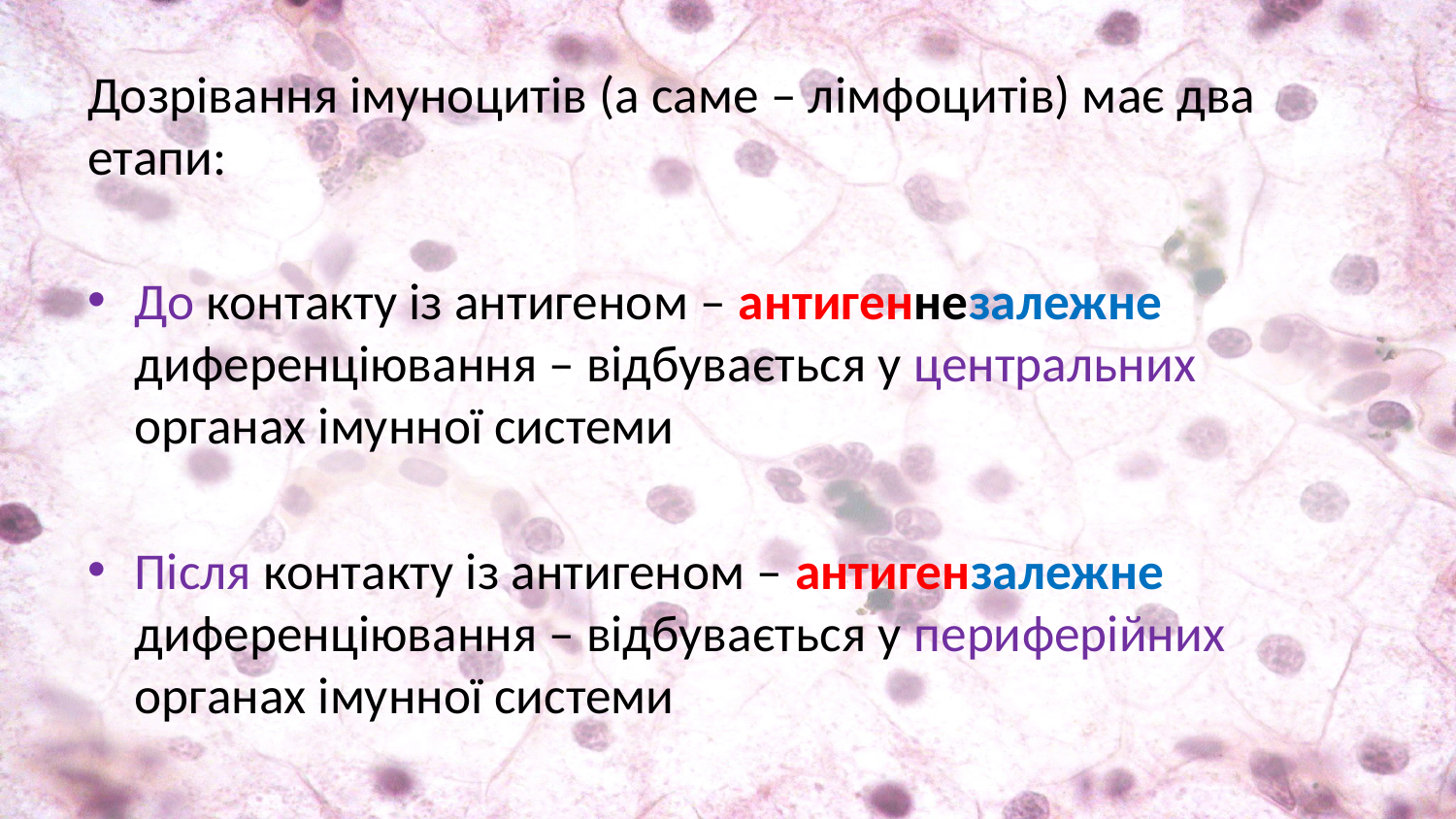

Дозрівання імуноцитів (а саме – лімфоцитів) має два етапи:

До контакту із антигеном – антигеннезалежне диференціювання – відбувається у центральних органах імунної системи

Після контакту із антигеном – антигензалежне диференціювання – відбувається у периферійних органах імунної системи